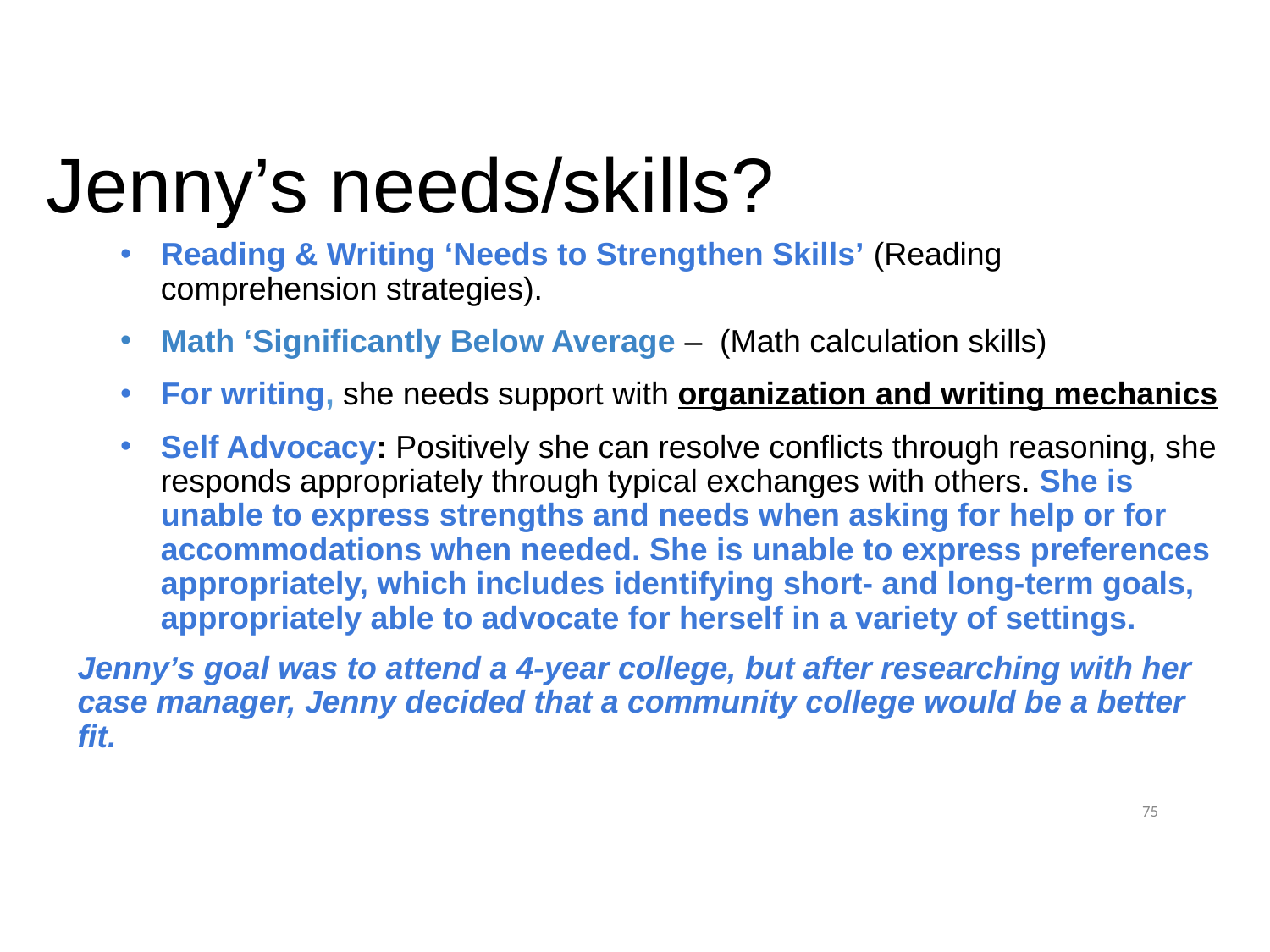

Jenny’s needs/skills?
Reading & Writing ‘Needs to Strengthen Skills’ (Reading comprehension strategies).
Math ‘Significantly Below Average –  (Math calculation skills)
For writing, she needs support with organization and writing mechanics
Self Advocacy: Positively she can resolve conflicts through reasoning, she responds appropriately through typical exchanges with others. She is unable to express strengths and needs when asking for help or for accommodations when needed. She is unable to express preferences appropriately, which includes identifying short- and long-term goals,  appropriately able to advocate for herself in a variety of settings.
Jenny’s goal was to attend a 4-year college, but after researching with her case manager, Jenny decided that a community college would be a better fit.

75